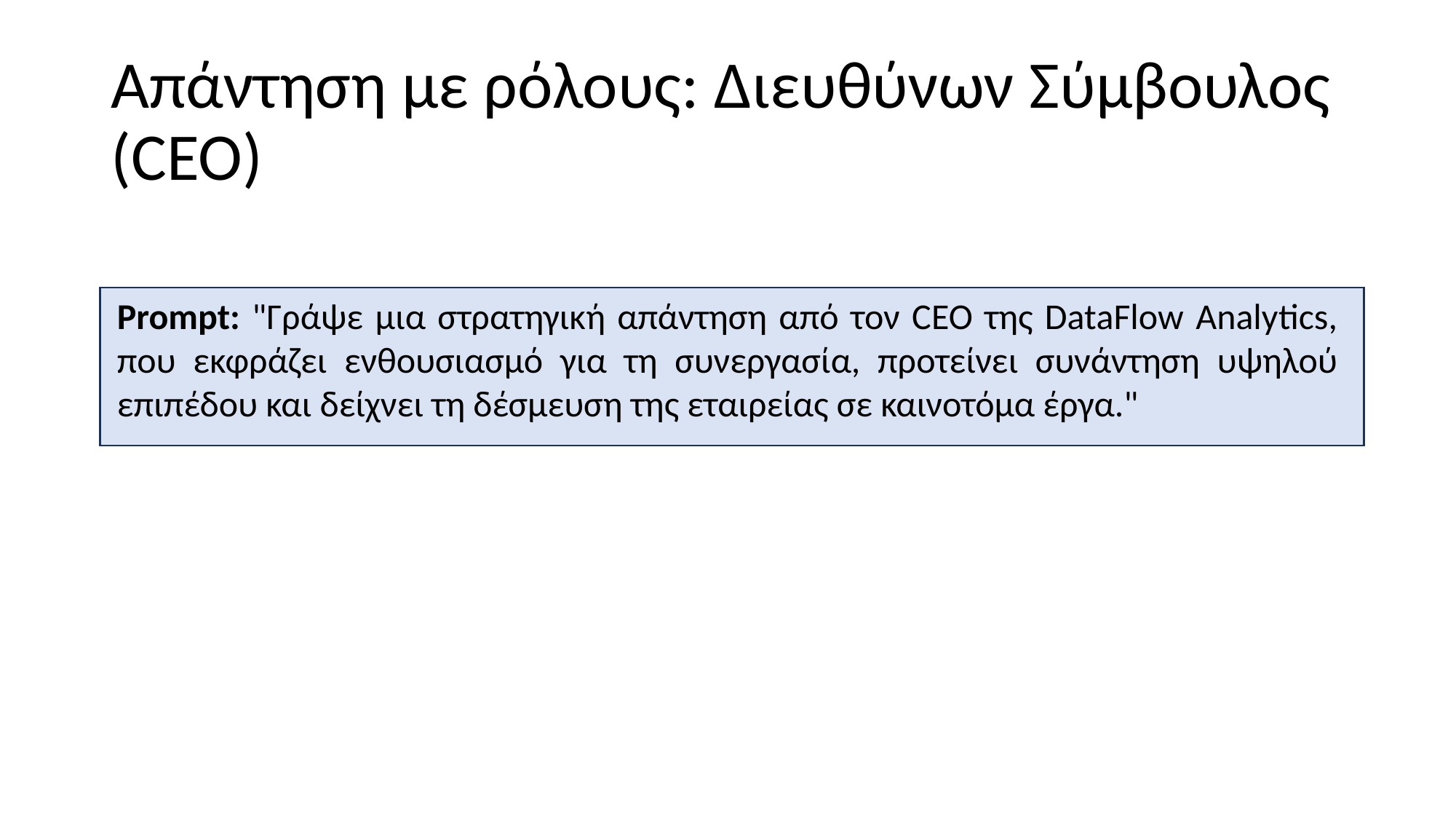

# Απάντηση με ρόλους: Διευθύνων Σύμβουλος (CEO)

Prompt: "Γράψε μια στρατηγική απάντηση από τον CEO της DataFlow Analytics, που εκφράζει ενθουσιασμό για τη συνεργασία, προτείνει συνάντηση υψηλού επιπέδου και δείχνει τη δέσμευση της εταιρείας σε καινοτόμα έργα."